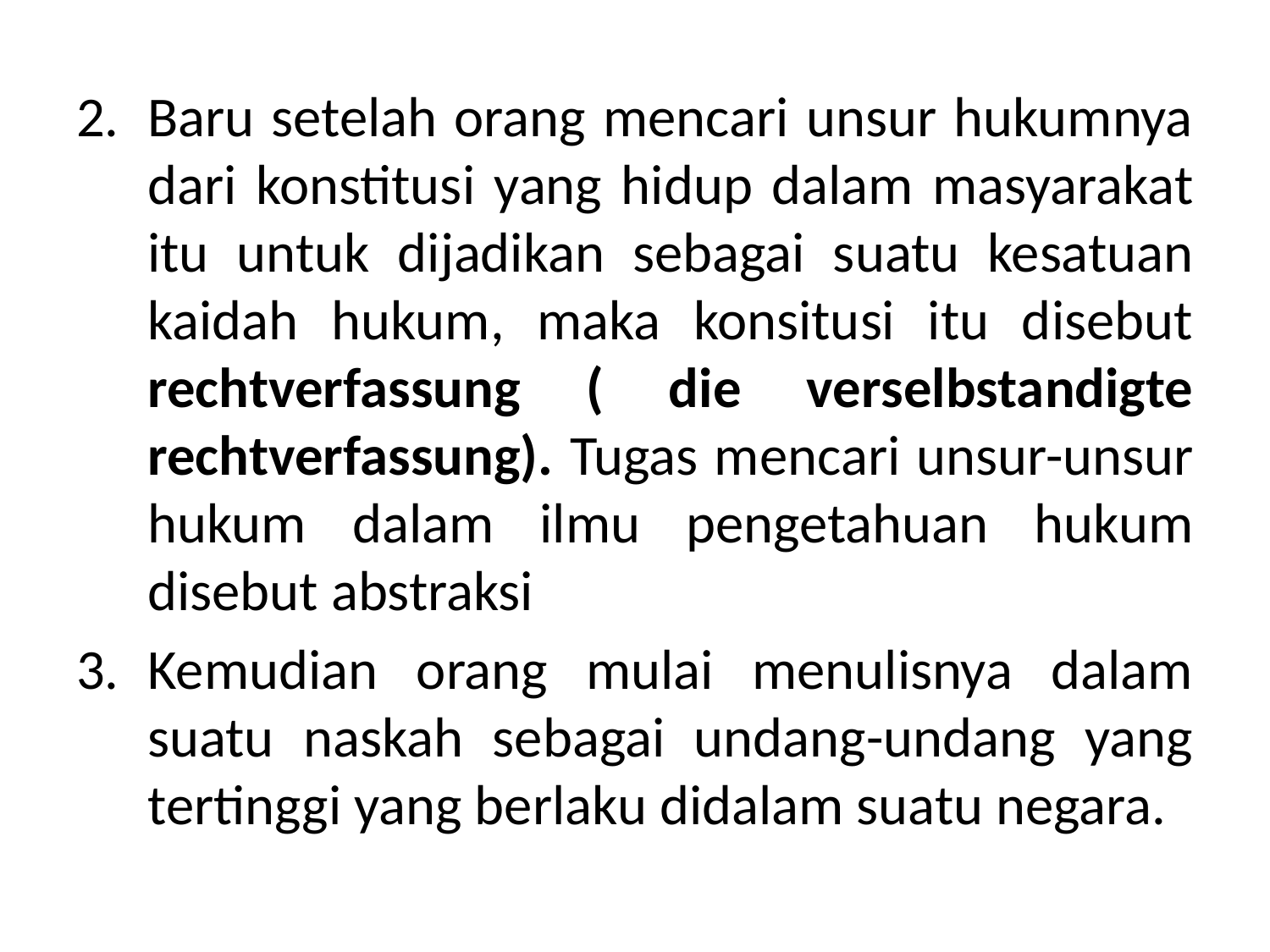

Baru setelah orang mencari unsur hukumnya dari konstitusi yang hidup dalam masyarakat itu untuk dijadikan sebagai suatu kesatuan kaidah hukum, maka konsitusi itu disebut rechtverfassung ( die verselbstandigte rechtverfassung). Tugas mencari unsur-unsur hukum dalam ilmu pengetahuan hukum disebut abstraksi
Kemudian orang mulai menulisnya dalam suatu naskah sebagai undang-undang yang tertinggi yang berlaku didalam suatu negara.